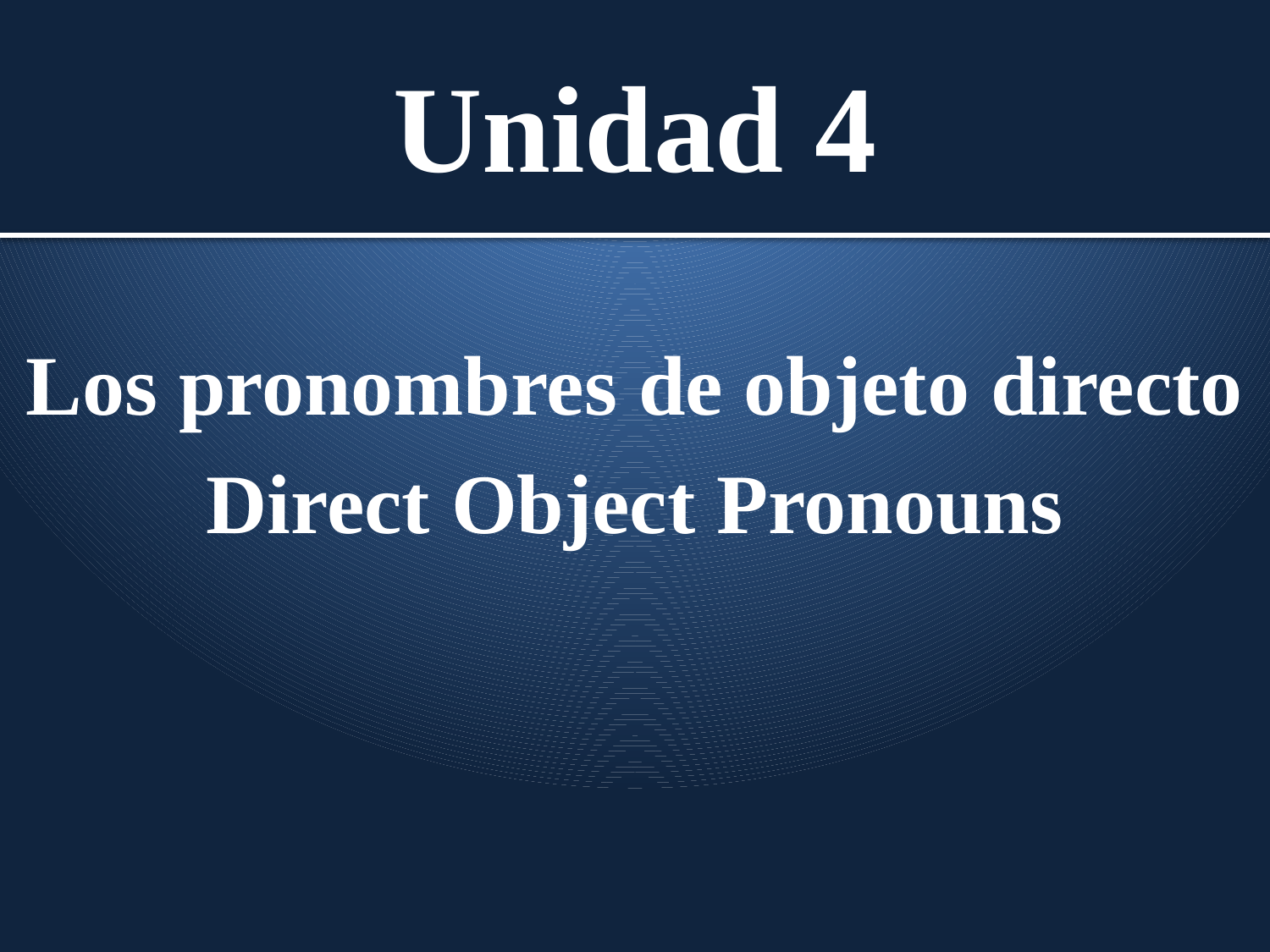

# Unidad 4
Los pronombres de objeto directo
Direct Object Pronouns